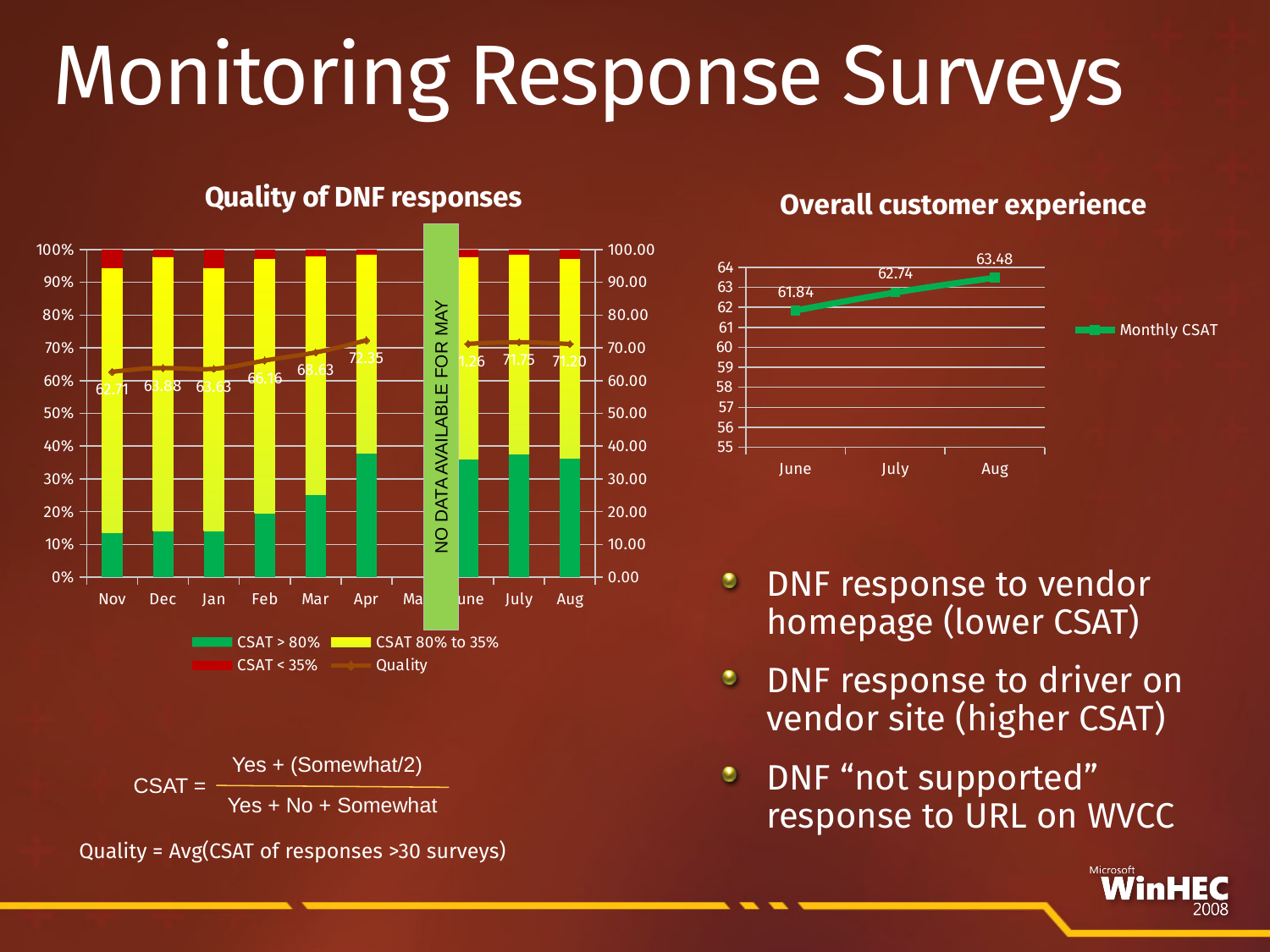

# Monitoring Response Surveys

### Chart: Overall customer experience

| Category | Monthly CSAT |
|---|---|
| June | 61.839999999999996 |
| July | 62.74 |
| Aug | 63.48 |

### Chart: Quality of DNF responses

| Category | CSAT > 80% | CSAT 80% to 35% | CSAT < 35% | Quality |
|---|---|---|---|---|
| Nov | 36.0 | 216.0 | 15.0 | 62.71161988764 |
| Dec | 37.0 | 219.0 | 6.0 | 63.88111206106825 |
| Jan | 50.0 | 285.0 | 20.0 | 63.633004591549295 |
| Feb | 61.0 | 244.0 | 9.0 | 66.15509560509551 |
| Mar | 114.0 | 331.0 | 9.0 | 68.63286022026425 |
| Apr | 193.0 | 308.0 | 8.0 | 72.34701500982312 |
| May | None | None | None | None |
| June | 191.0 | 327.0 | 12.0 | 71.26247333962259 |
| July | 231.0 | 373.0 | 10.0 | 71.74682985342011 |
| Aug | 238.0 | 401.0 | 18.0 | 71.20407141552515 |
NO DATA AVAILABLE FOR MAY
DNF response to vendor homepage (lower CSAT)
DNF response to driver on vendor site (higher CSAT)
DNF “not supported” response to URL on WVCC
Yes + (Somewhat/2)
CSAT =
Yes + No + Somewhat
Quality = Avg(CSAT of responses >30 surveys)